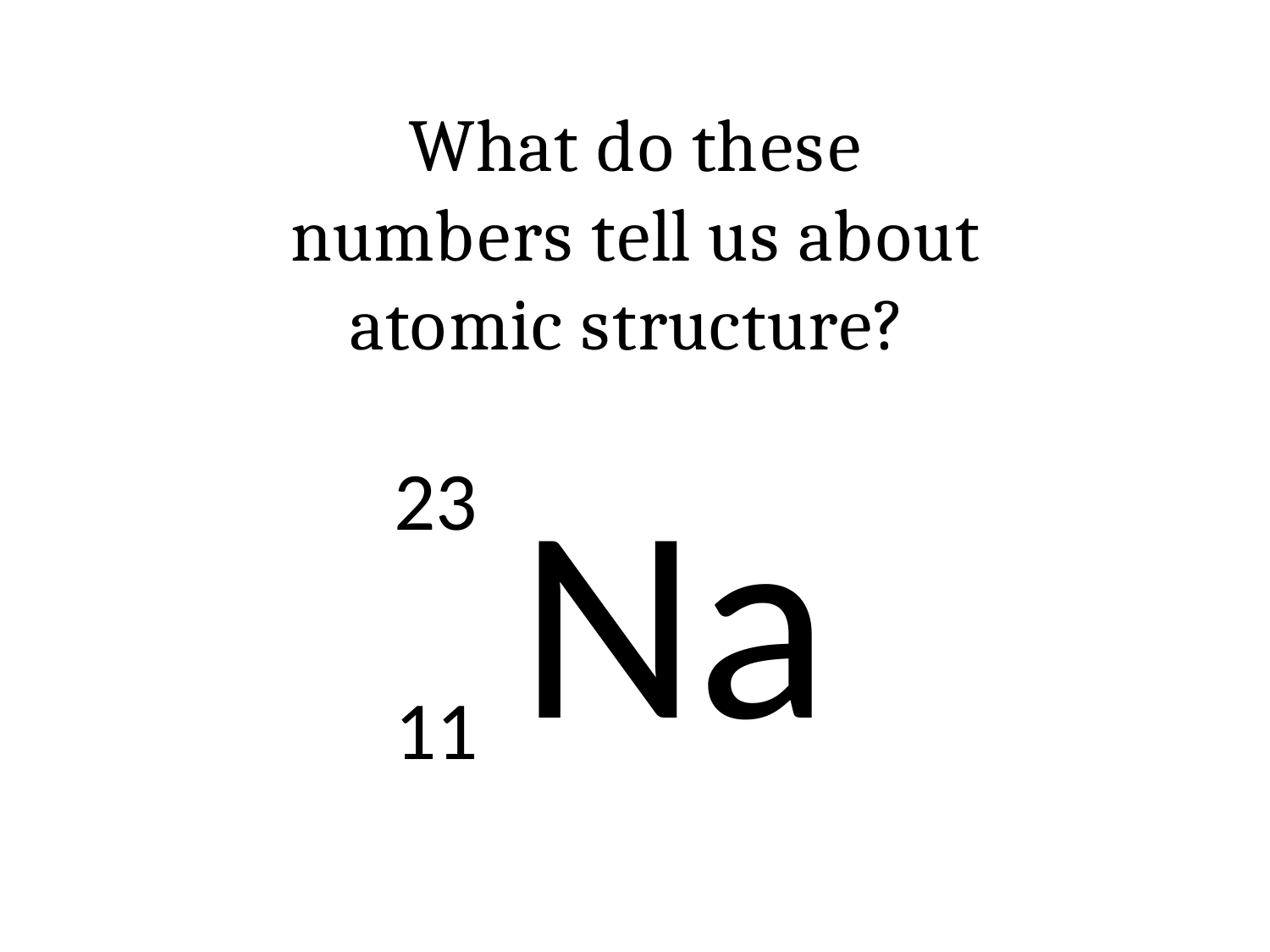

What do these numbers tell us about atomic structure?

Na
23
11